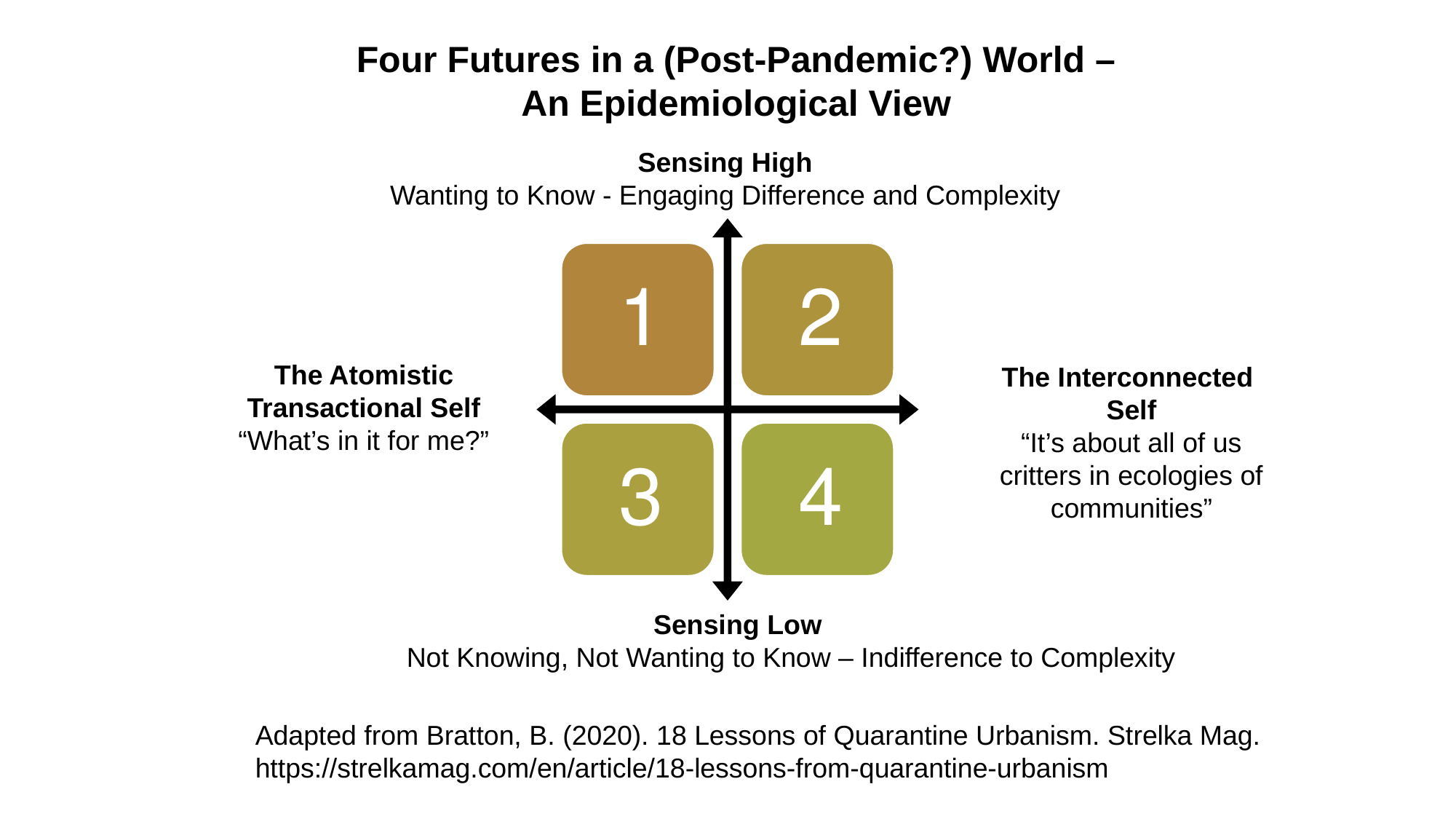

Four Futures in a (Post-Pandemic?) World –
An Epidemiological View
Sensing High
Wanting to Know - Engaging Difference and Complexity

1
2
3
4
The Atomistic Transactional Self
“What’s in it for me?”
The Interconnected  Self
“It’s about all of us critters in ecologies of communities”
                                  Sensing Low
Not Knowing, Not Wanting to Know – Indifference to Complexity
Adapted from Bratton, B. (2020). 18 Lessons of Quarantine Urbanism. Strelka Mag.
https://strelkamag.com/en/article/18-lessons-from-quarantine-urbanism